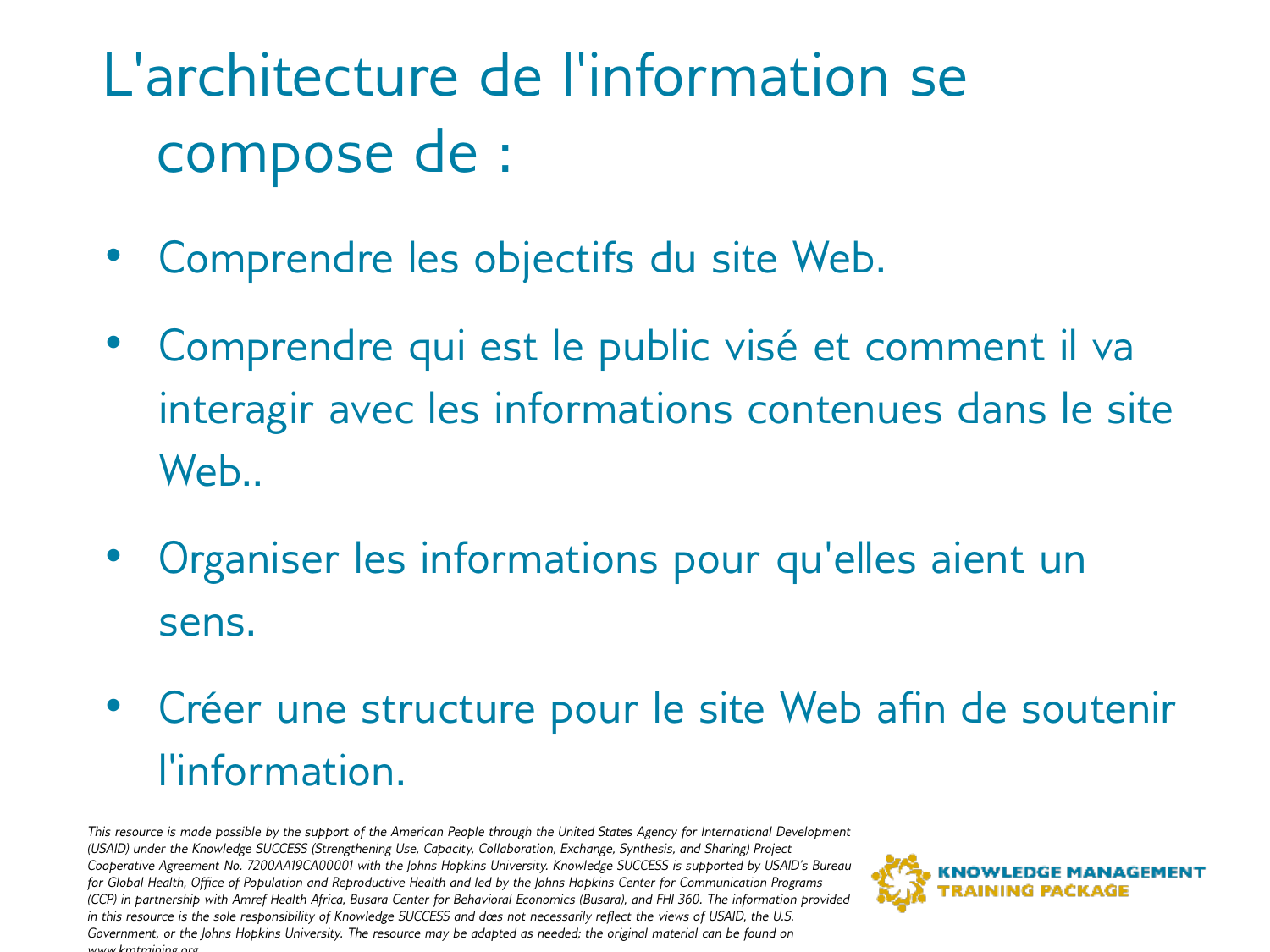

# L'architecture de l'information se compose de :
Comprendre les objectifs du site Web.
Comprendre qui est le public visé et comment il va interagir avec les informations contenues dans le site Web..
Organiser les informations pour qu'elles aient un sens.
Créer une structure pour le site Web afin de soutenir l'information.